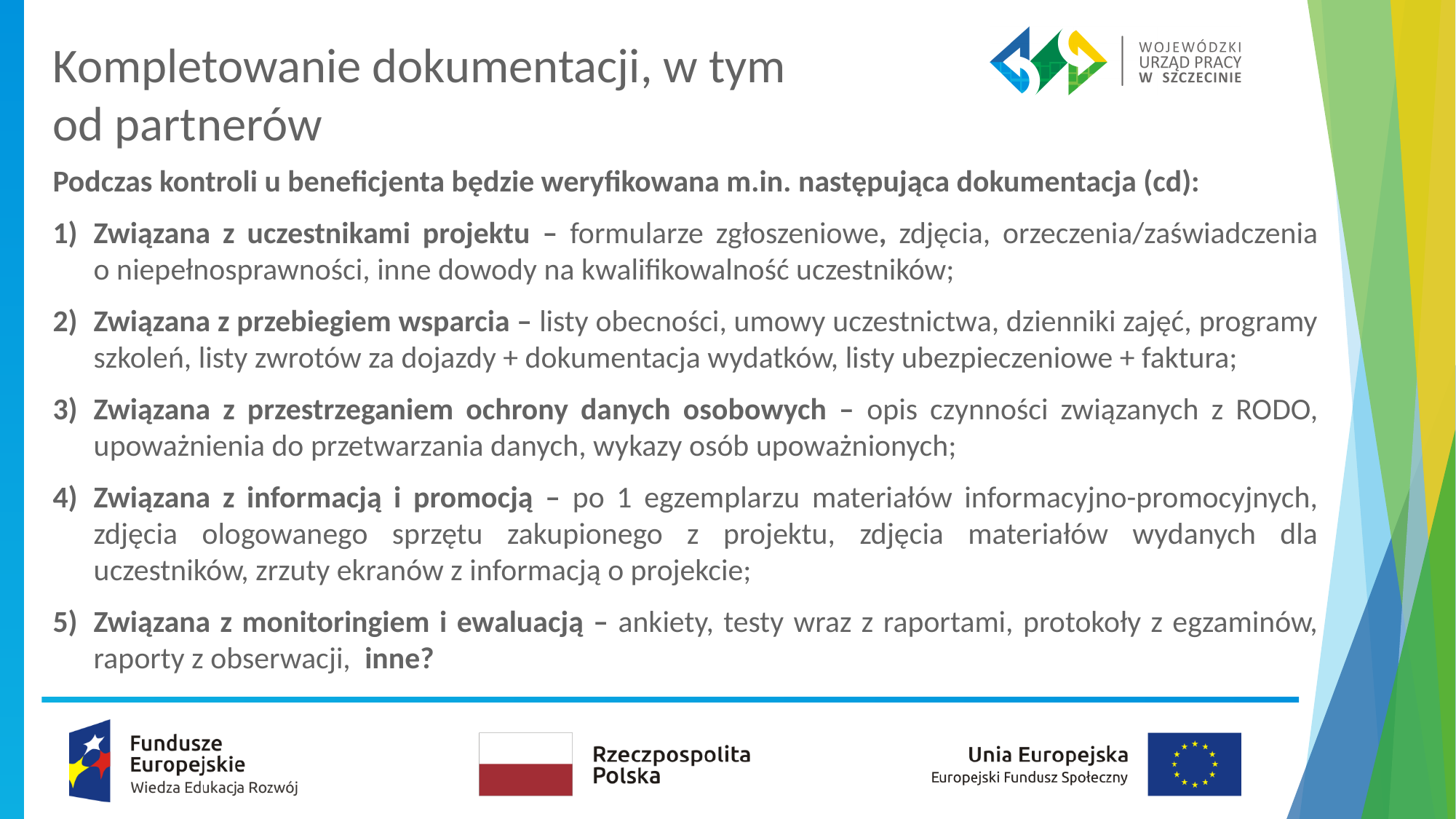

# Kompletowanie dokumentacji, w tym od partnerów
Podczas kontroli u beneficjenta będzie weryfikowana m.in. następująca dokumentacja (cd):
Związana z uczestnikami projektu – formularze zgłoszeniowe, zdjęcia, orzeczenia/zaświadczenia o niepełnosprawności, inne dowody na kwalifikowalność uczestników;
Związana z przebiegiem wsparcia – listy obecności, umowy uczestnictwa, dzienniki zajęć, programy szkoleń, listy zwrotów za dojazdy + dokumentacja wydatków, listy ubezpieczeniowe + faktura;
Związana z przestrzeganiem ochrony danych osobowych – opis czynności związanych z RODO, upoważnienia do przetwarzania danych, wykazy osób upoważnionych;
Związana z informacją i promocją – po 1 egzemplarzu materiałów informacyjno-promocyjnych, zdjęcia ologowanego sprzętu zakupionego z projektu, zdjęcia materiałów wydanych dla uczestników, zrzuty ekranów z informacją o projekcie;
Związana z monitoringiem i ewaluacją – ankiety, testy wraz z raportami, protokoły z egzaminów, raporty z obserwacji,  inne?